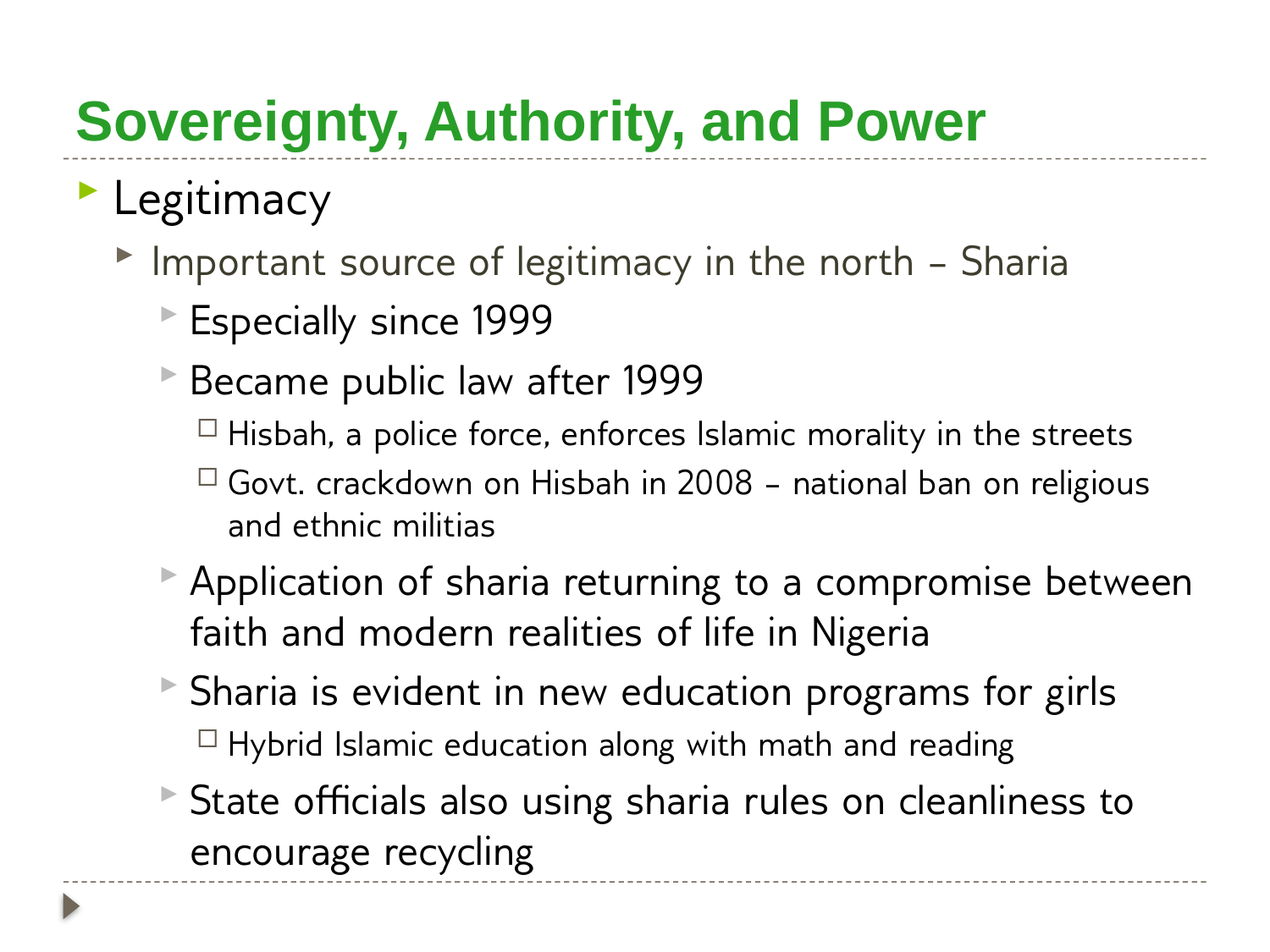

# Sovereignty, Authority, and Power
Legitimacy
Important source of legitimacy in the north – Sharia
Especially since 1999
Became public law after 1999
Hisbah, a police force, enforces Islamic morality in the streets
Govt. crackdown on Hisbah in 2008 – national ban on religious and ethnic militias
Application of sharia returning to a compromise between faith and modern realities of life in Nigeria
Sharia is evident in new education programs for girls
Hybrid Islamic education along with math and reading
State officials also using sharia rules on cleanliness to encourage recycling